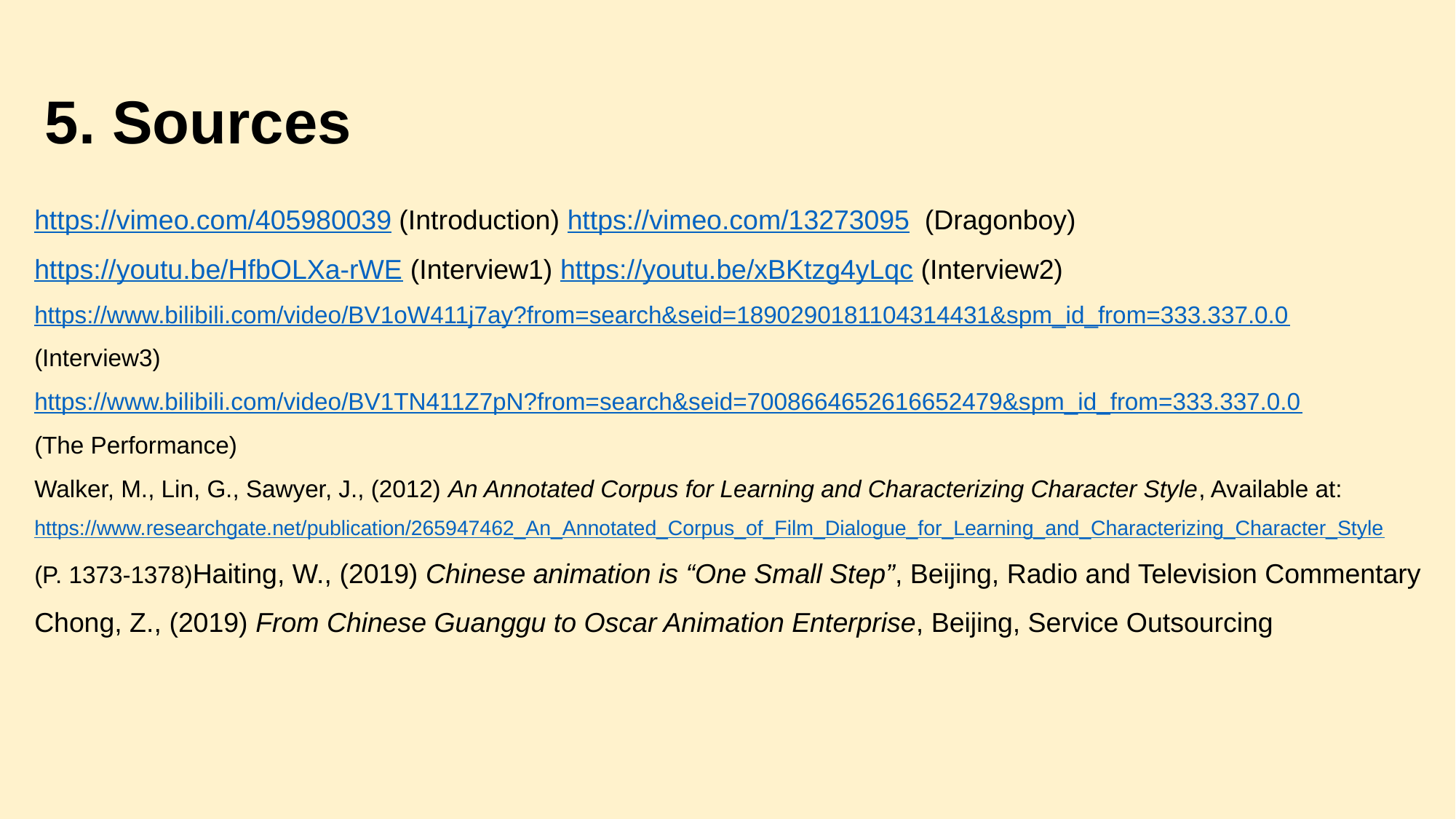

5. Sources
https://vimeo.com/405980039 (Introduction) https://vimeo.com/13273095  (Dragonboy)
https://youtu.be/HfbOLXa-rWE (Interview1) https://youtu.be/xBKtzg4yLqc (Interview2)
https://www.bilibili.com/video/BV1oW411j7ay?from=search&seid=1890290181104314431&spm_id_from=333.337.0.0
(Interview3)
https://www.bilibili.com/video/BV1TN411Z7pN?from=search&seid=7008664652616652479&spm_id_from=333.337.0.0
(The Performance)
Walker, M., Lin, G., Sawyer, J., (2012) An Annotated Corpus for Learning and Characterizing Character Style, Available at:
https://www.researchgate.net/publication/265947462_An_Annotated_Corpus_of_Film_Dialogue_for_Learning_and_Characterizing_Character_Style
(P. 1373-1378)
Haiting, W., (2019) Chinese animation is “One Small Step”, Beijing, Radio and Television Commentary
Chong, Z., (2019) From Chinese Guanggu to Oscar Animation Enterprise, Beijing, Service Outsourcing